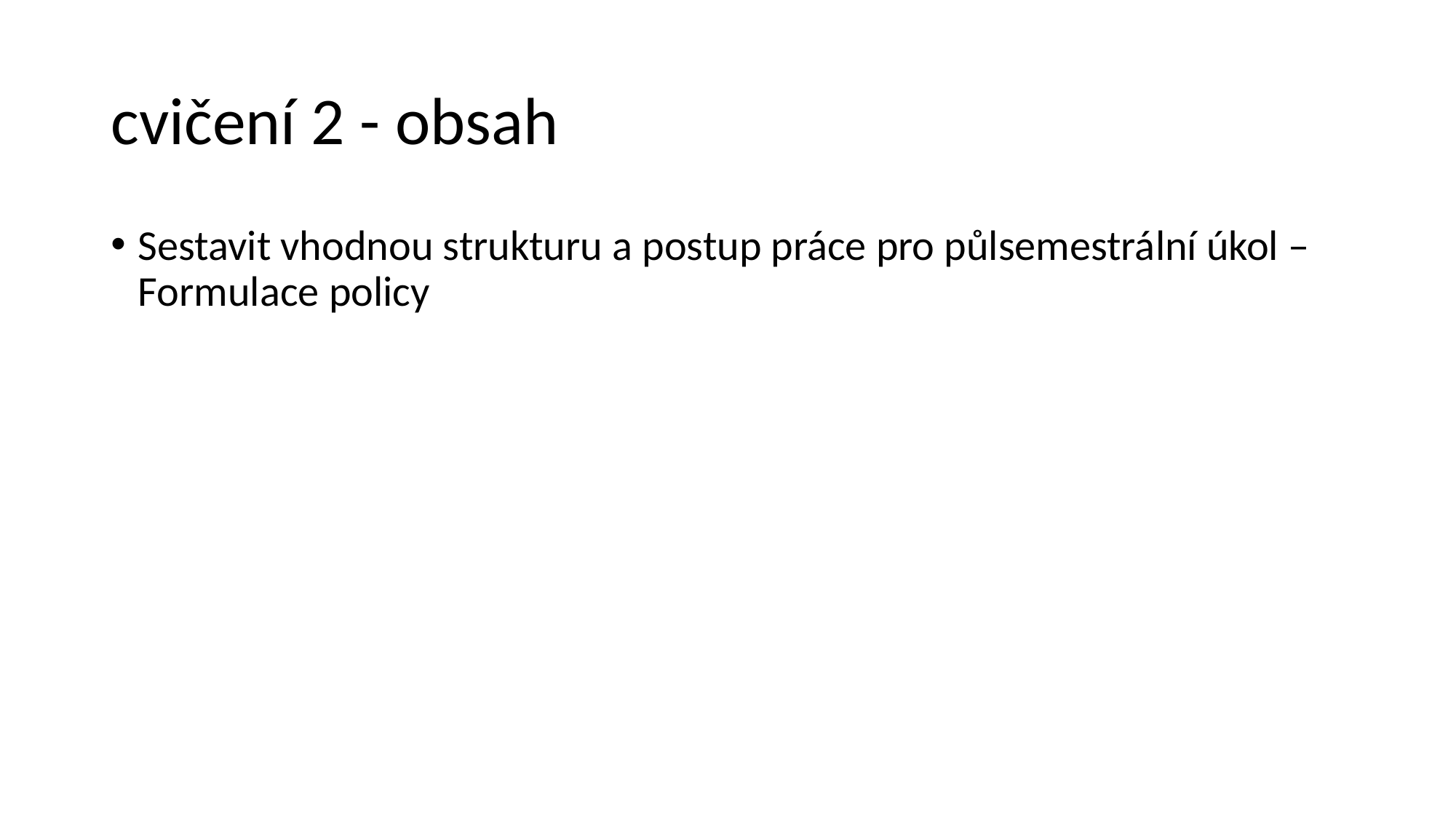

# cvičení 2 - obsah
Sestavit vhodnou strukturu a postup práce pro půlsemestrální úkol – Formulace policy